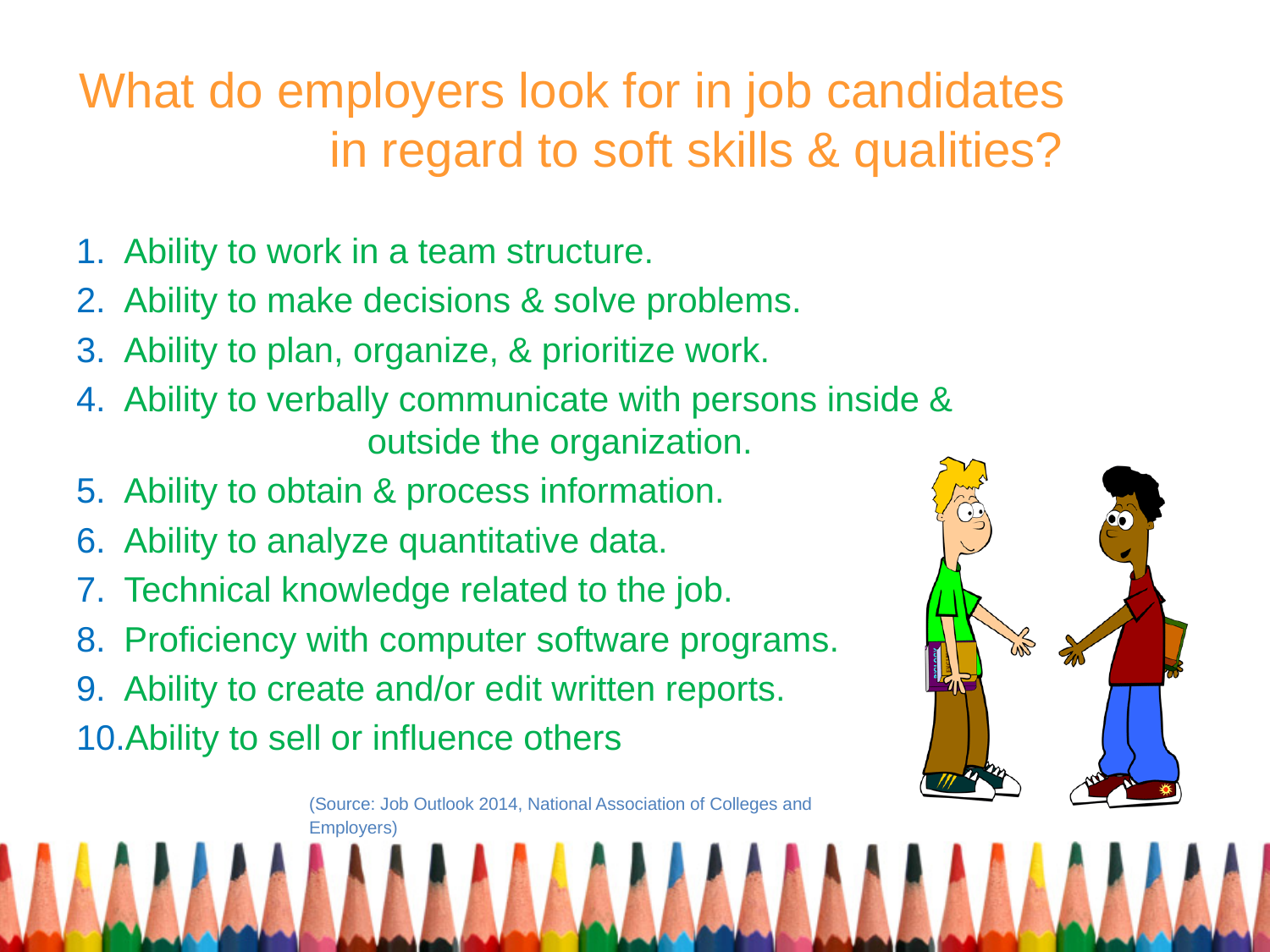

# What do employers look for in job candidates                   in regard to soft skills & qualities?
Ability to work in a team structure.
Ability to make decisions & solve problems.
Ability to plan, organize, & prioritize work.
Ability to verbally communicate with persons inside &                           outside the organization.
Ability to obtain & process information.
Ability to analyze quantitative data.
Technical knowledge related to the job.
Proficiency with computer software programs.
Ability to create and/or edit written reports.
Ability to sell or influence others

(Source: Job Outlook 2014, National Association of Colleges and Employers)